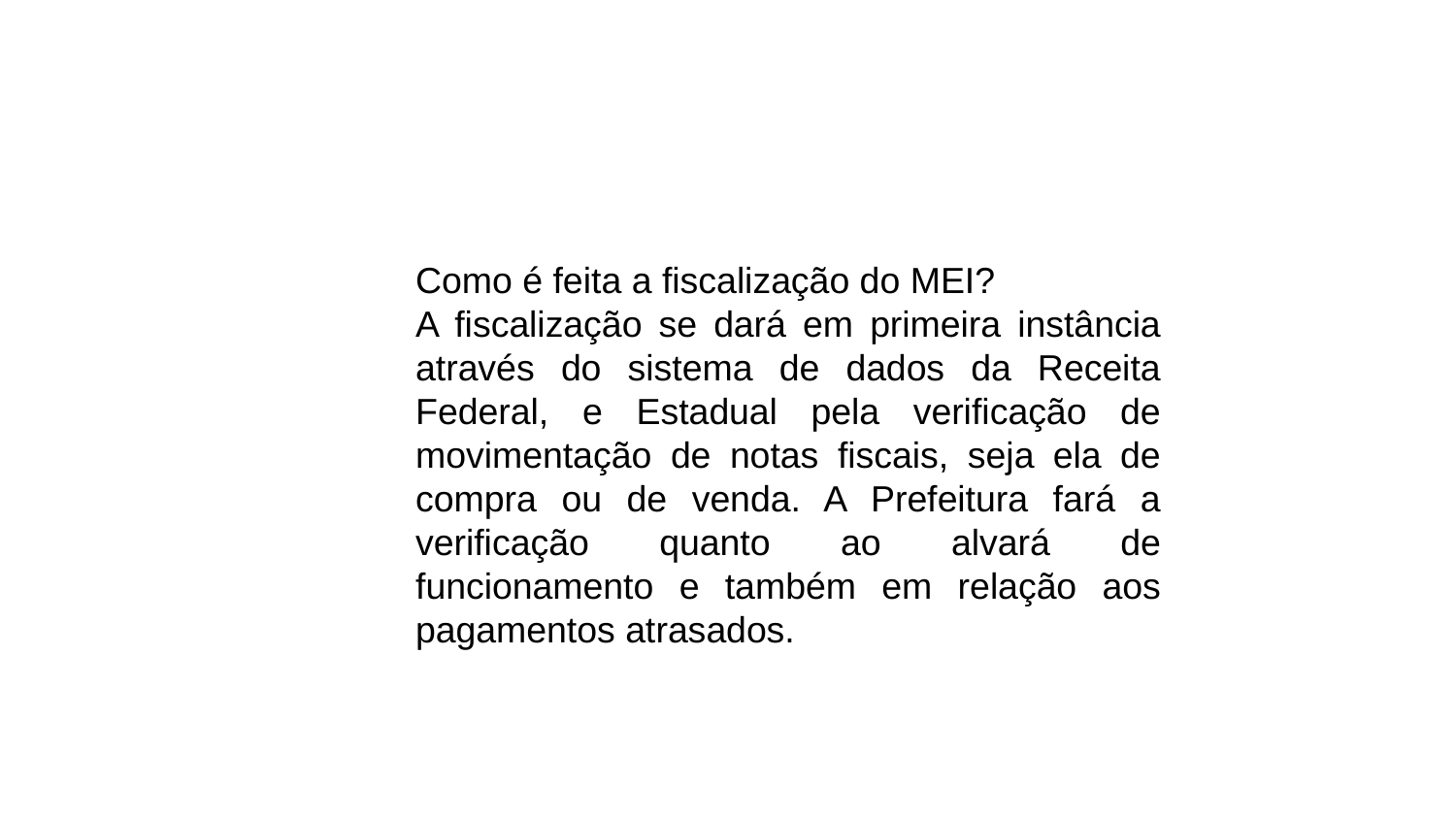

Como é feita a fiscalização do MEI?
A fiscalização se dará em primeira instância através do sistema de dados da Receita Federal, e Estadual pela verificação de movimentação de notas fiscais, seja ela de compra ou de venda. A Prefeitura fará a verificação quanto ao alvará de funcionamento e também em relação aos pagamentos atrasados.